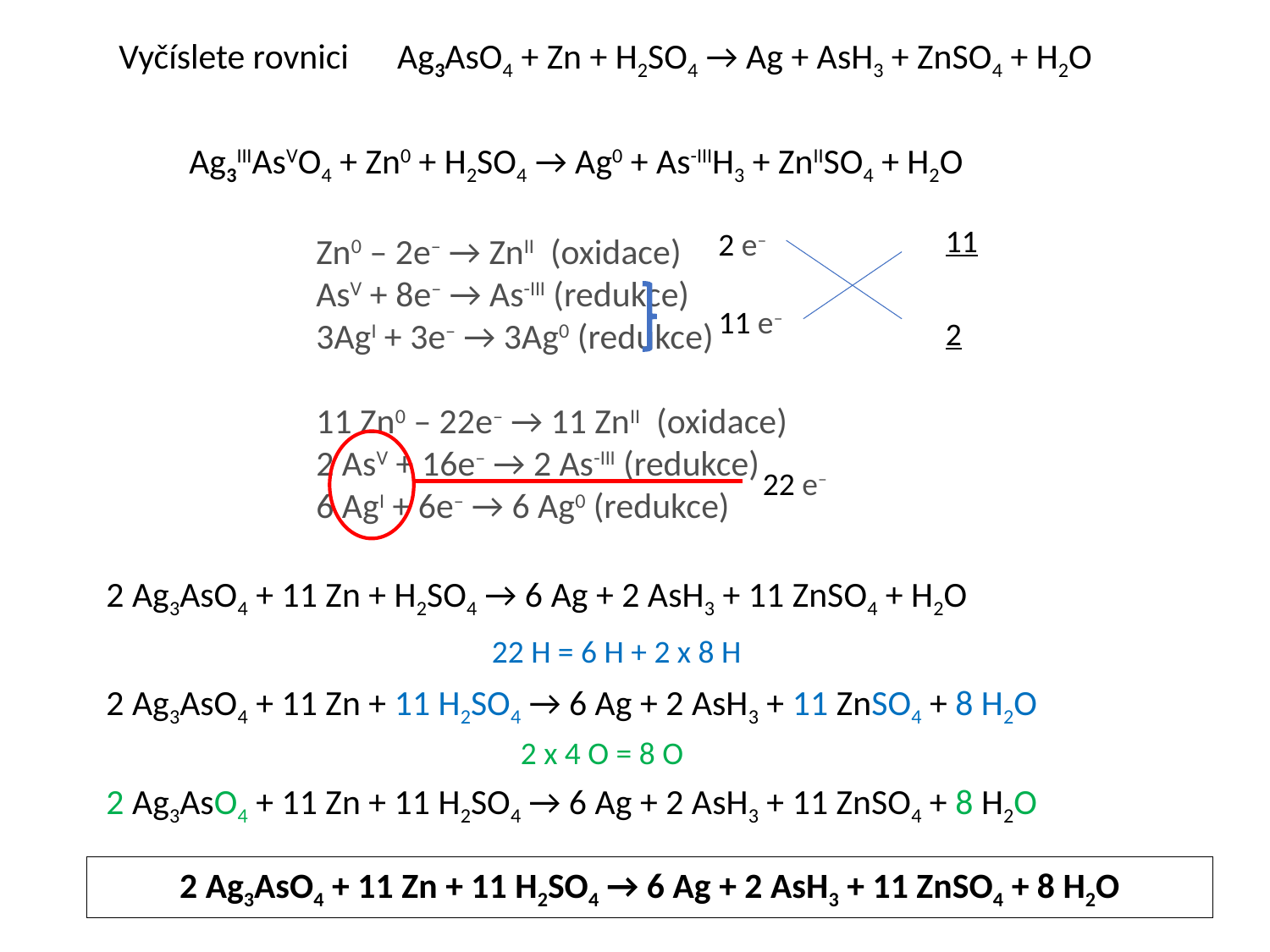

Vyčíslete rovnici      Ag3AsO4 + Zn + H2SO4 → Ag + AsH3 + ZnSO4 + H2O
Ag3IIIAsVO4 + Zn0 + H2SO4 → Ag0 + As-IIIH3 + ZnIISO4 + H2O

	Zn0 – 2e– → ZnII  (oxidace)
	AsV + 8e– → As-III (redukce)
	3AgI + 3e– → 3Ag0 (redukce)

	11 Zn0 – 22e– → 11 ZnII  (oxidace)
	2 AsV + 16e– → 2 As-III (redukce)
	6 AgI + 6e– → 6 Ag0 (redukce)
11
2 e–

11 e–
2

22 e–
2 Ag3AsO4 + 11 Zn + H2SO4 → 6 Ag + 2 AsH3 + 11 ZnSO4 + H2O
22 H = 6 H + 2 x 8 H
2 Ag3AsO4 + 11 Zn + 11 H2SO4 → 6 Ag + 2 AsH3 + 11 ZnSO4 + 8 H2O
2 x 4 O = 8 O
2 Ag3AsO4 + 11 Zn + 11 H2SO4 → 6 Ag + 2 AsH3 + 11 ZnSO4 + 8 H2O
2 Ag3AsO4 + 11 Zn + 11 H2SO4 → 6 Ag + 2 AsH3 + 11 ZnSO4 + 8 H2O